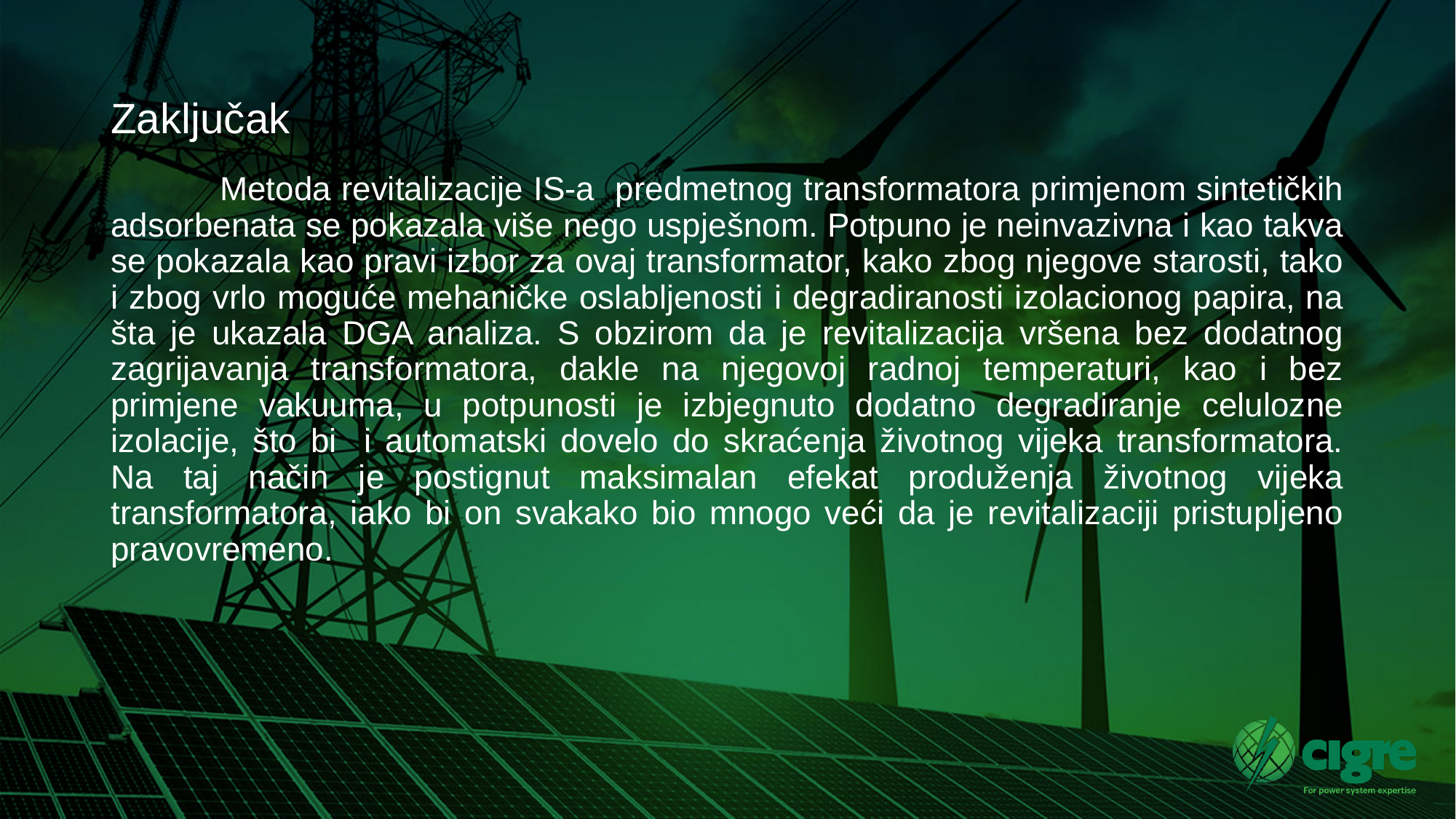

# Zaključak
	Metoda revitalizacije IS-a  predmetnog transformatora primjenom sintetičkih adsorbenata se pokazala više nego uspješnom. Potpuno je neinvazivna i kao takva se pokazala kao pravi izbor za ovaj transformator, kako zbog njegove starosti, tako i zbog vrlo moguće mehaničke oslabljenosti i degradiranosti izolacionog papira, na šta je ukazala DGA analiza. S obzirom da je revitalizacija vršena bez dodatnog zagrijavanja transformatora, dakle na njegovoj radnoj temperaturi, kao i bez primjene vakuuma, u potpunosti je izbjegnuto dodatno degradiranje celulozne izolacije, što bi  i automatski dovelo do skraćenja životnog vijeka transformatora. Na taj način je postignut maksimalan efekat produženja životnog vijeka transformatora, iako bi on svakako bio mnogo veći da je revitalizaciji pristupljeno pravovremeno.